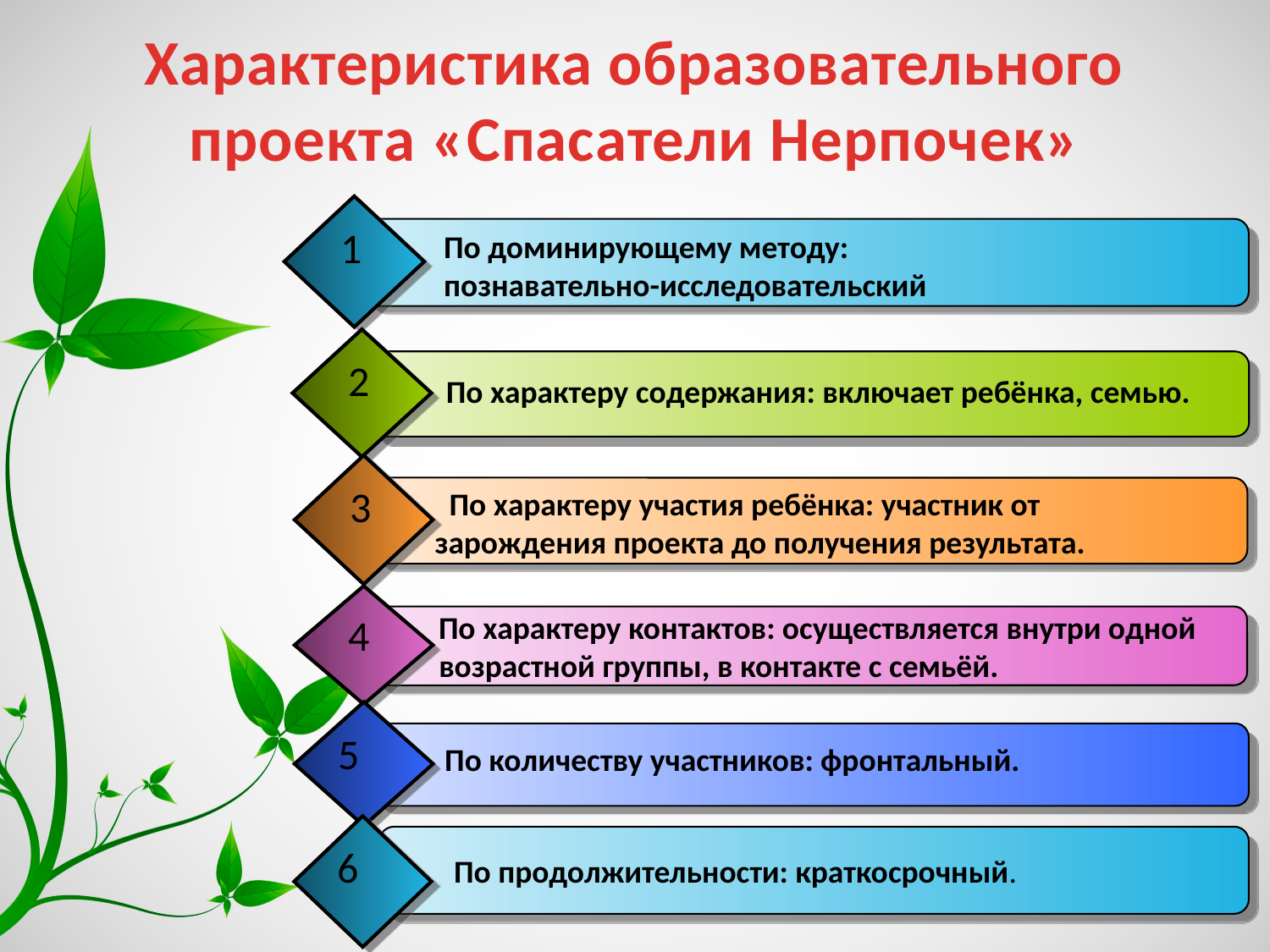

# Характеристика образовательного проекта «Спасатели Нерпочек»

1

По доминирующему методу: познавательно-исследовательский

2

   По характеру содержания: включает ребёнка, семью.

3

  По характеру участия ребёнка: участник от зарождения проекта до получения результата.

 По характеру контактов: осуществляется внутри одной       возрастной группы, в контакте с семьёй.
 4

5

  По количеству участников: фронтальный.

        По продолжительности: краткосрочный.
6